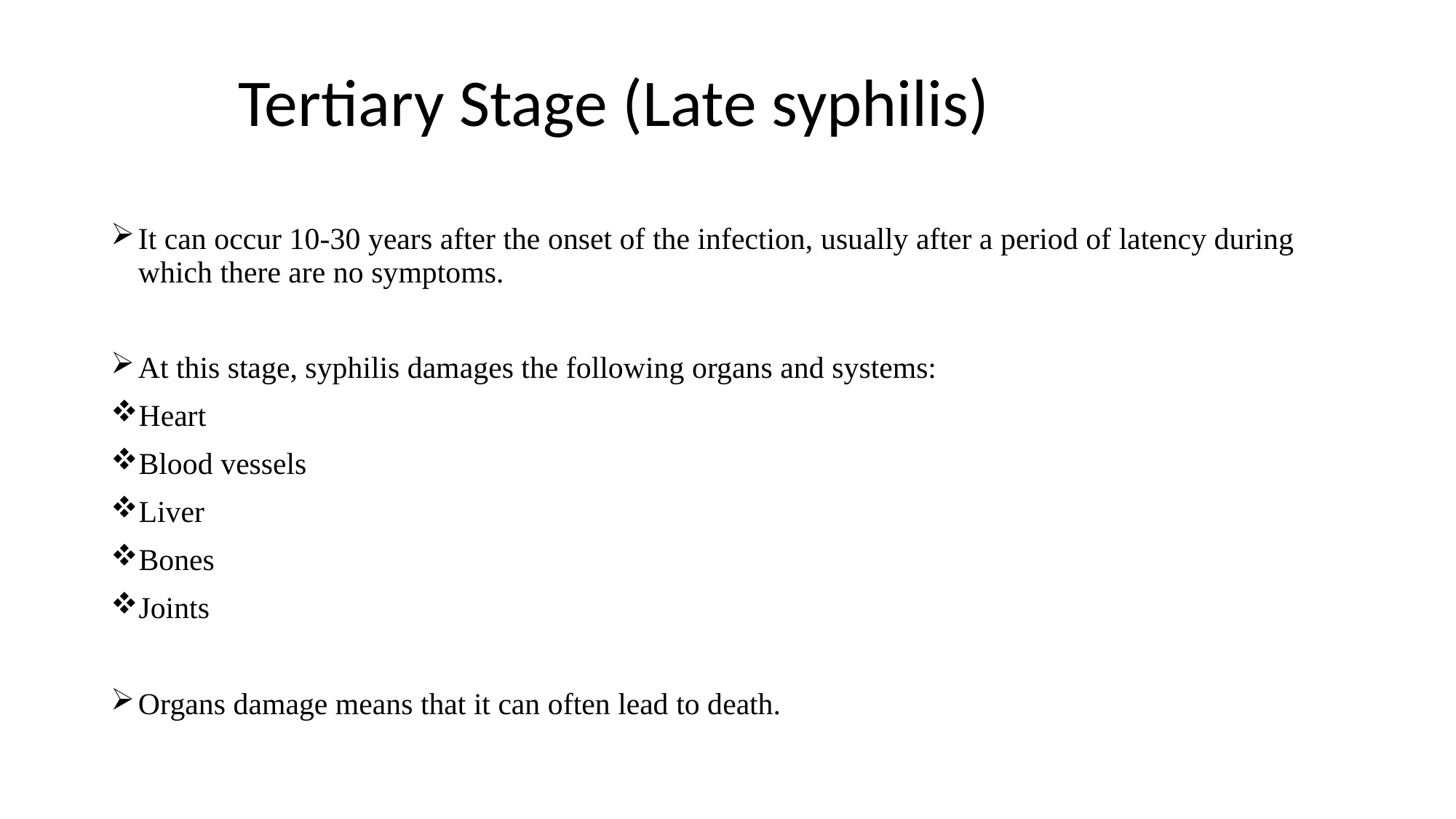

# Tertiary Stage (Late syphilis)
It can occur 10-30 years after the onset of the infection, usually after a period of latency during which there are no symptoms.

At this stage, syphilis damages the following organs and systems:
Heart
Blood vessels
Liver
Bones
Joints

Organs damage means that it can often lead to death.